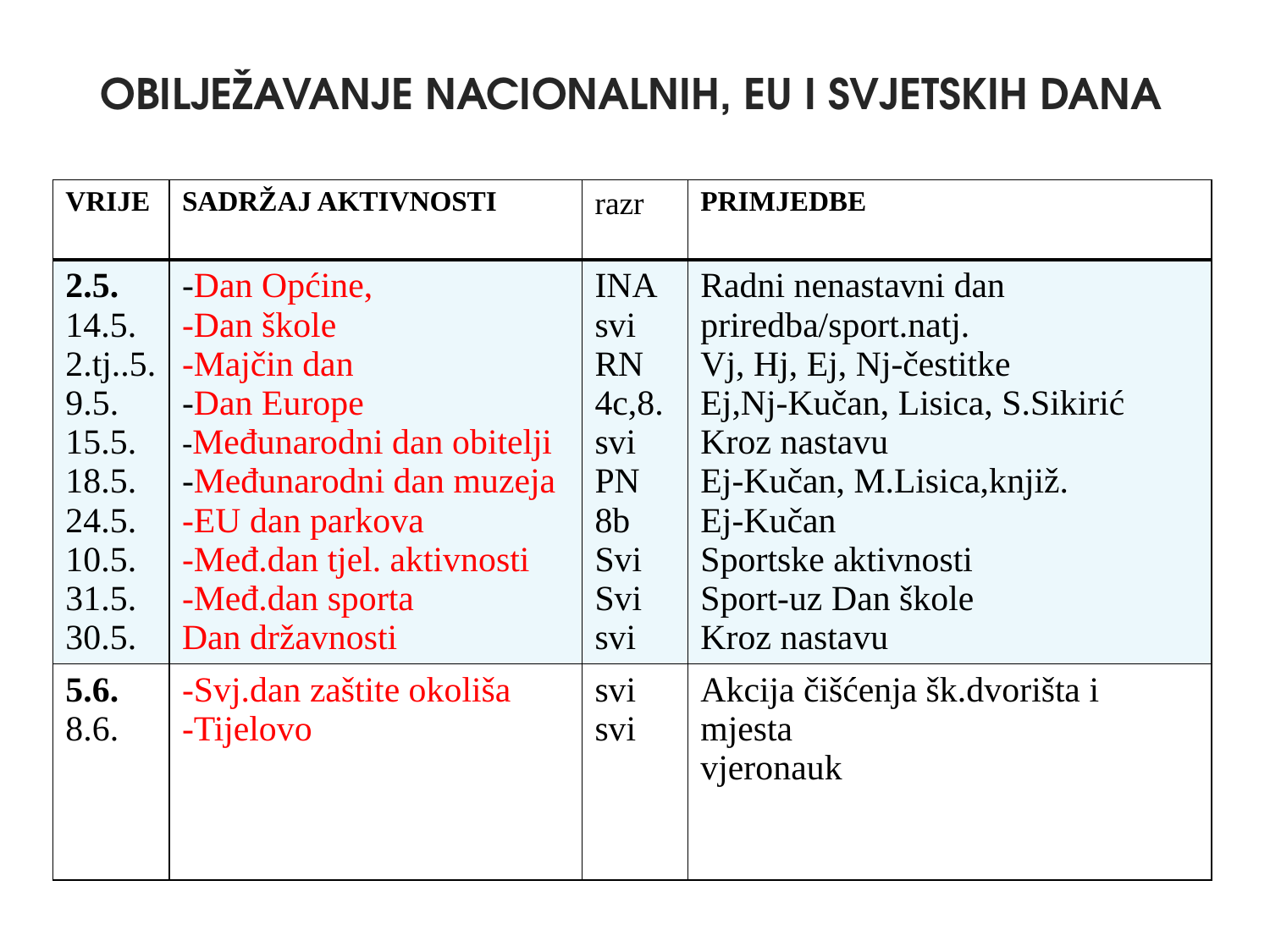

# OBILJEŽAVANJE NACIONALNIH, EU I SVJETSKIH DANA
| VRIJE | SADRŽAJ AKTIVNOSTI | razr | PRIMJEDBE |
| --- | --- | --- | --- |
| 2.5. 14.5. 2.tj..5. 9.5. 15.5. 18.5. 24.5. 10.5. 31.5. 30.5. | -Dan Općine, -Dan škole -Majčin dan -Dan Europe -Međunarodni dan obitelji -Međunarodni dan muzeja -EU dan parkova -Međ.dan tjel. aktivnosti -Međ.dan sporta Dan državnosti | INA svi RN 4c,8. svi PN 8b Svi Svi svi | Radni nenastavni dan priredba/sport.natj. Vj, Hj, Ej, Nj-čestitke Ej,Nj-Kučan, Lisica, S.Sikirić Kroz nastavu Ej-Kučan, M.Lisica,knjiž. Ej-Kučan Sportske aktivnosti Sport-uz Dan škole Kroz nastavu |
| 5.6. 8.6. | -Svj.dan zaštite okoliša -Tijelovo | svi svi | Akcija čišćenja šk.dvorišta i mjesta vjeronauk |